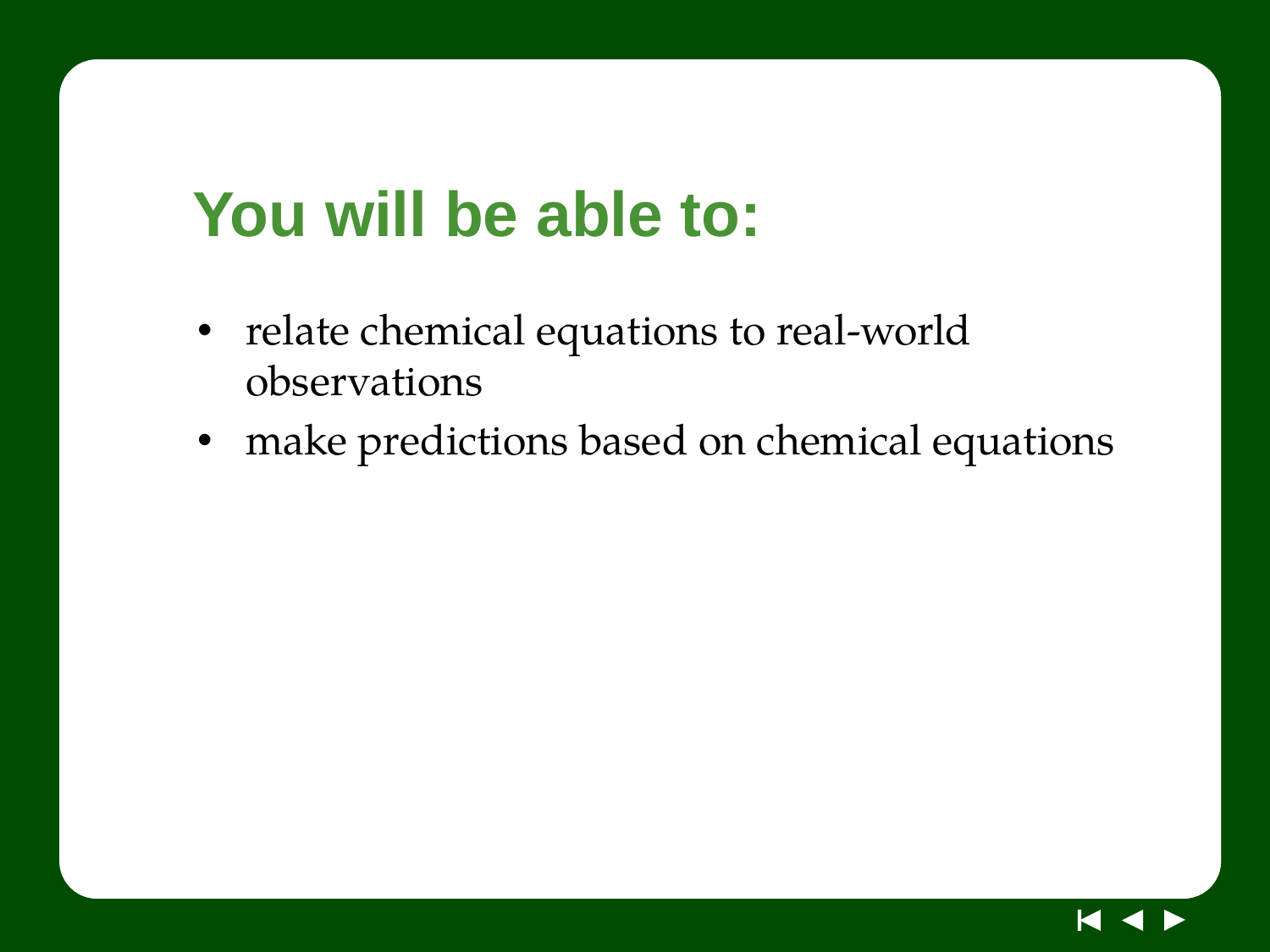

# You will be able to:
relate chemical equations to real-world observations
make predictions based on chemical equations